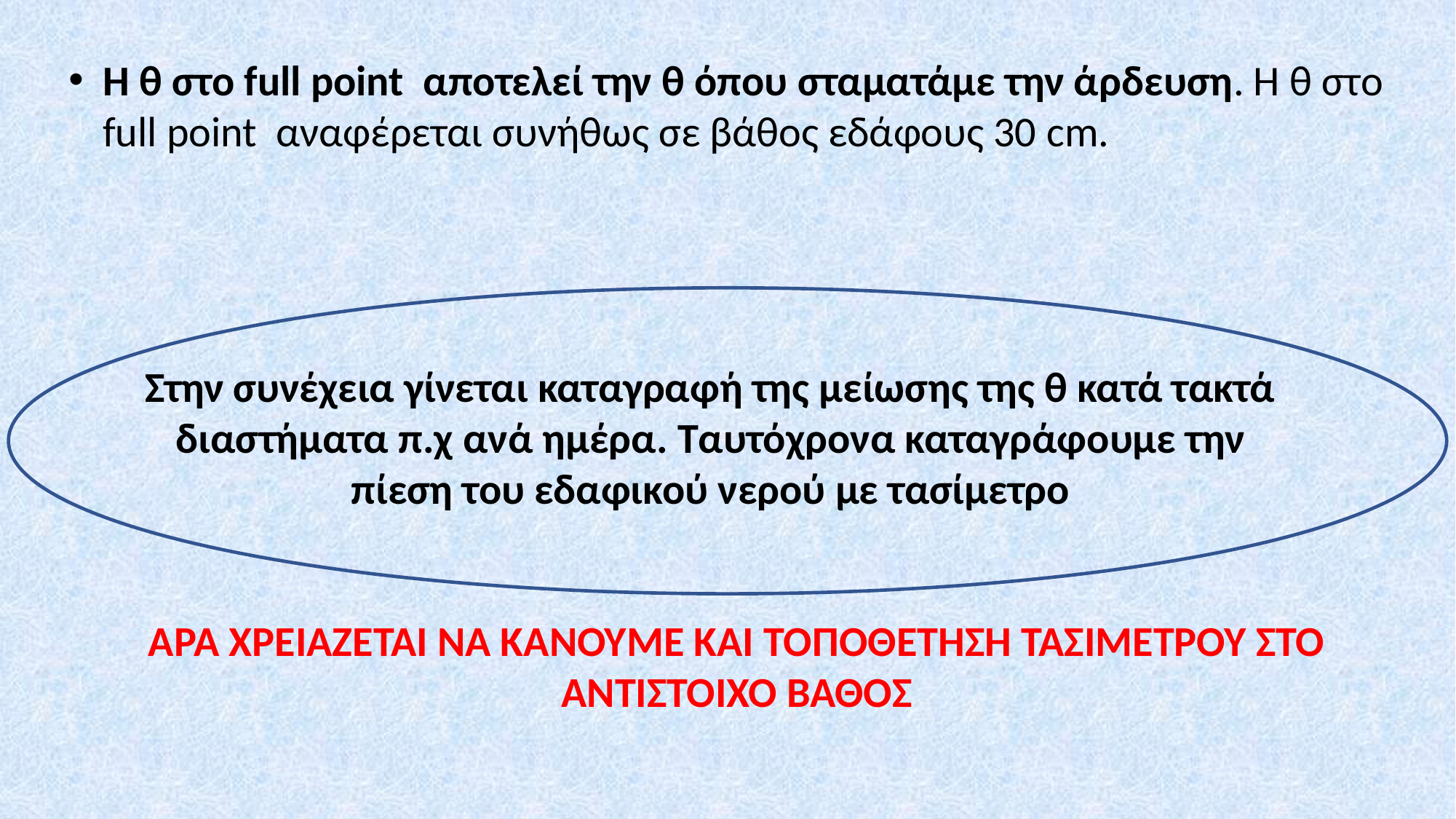

Η θ στο full point  αποτελεί την θ όπου σταματάμε την άρδευση. Η θ στο full point  αναφέρεται συνήθως σε βάθος εδάφους 30 cm.

Στην συνέχεια γίνεται καταγραφή της μείωσης της θ κατά τακτά διαστήματα π.χ ανά ημέρα. Ταυτόχρονα καταγράφουμε την πίεση του εδαφικού νερού με τασίμετρο
ΑΡΑ ΧΡΕΙΑΖΕΤΑΙ ΝΑ ΚΑΝΟΥΜΕ ΚΑΙ ΤΟΠΟΘΕΤΗΣΗ ΤΑΣΙΜΕΤΡΟΥ ΣΤΟ ΑΝΤΙΣΤΟΙΧΟ ΒΑΘΟΣ